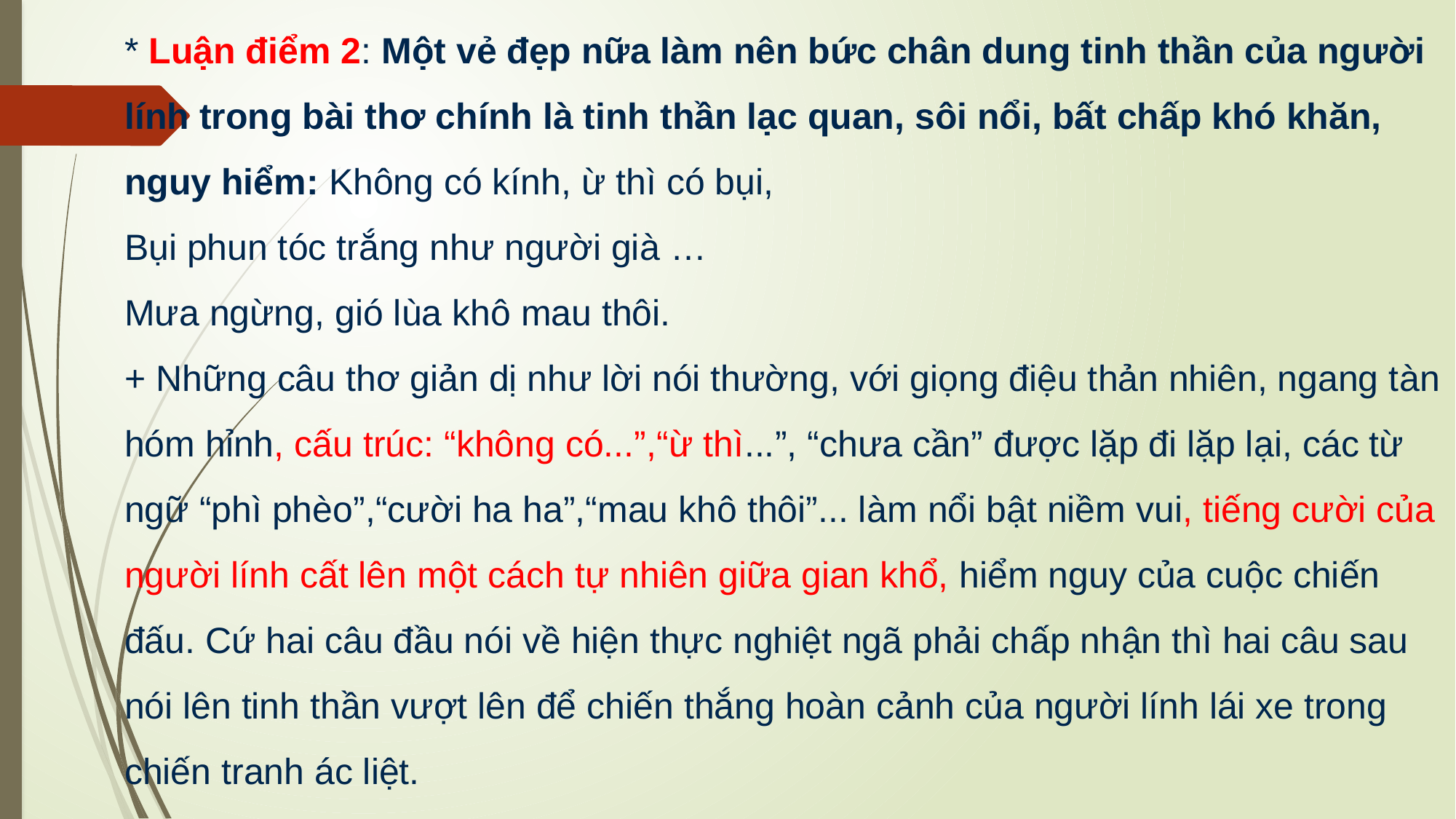

* Luận điểm 2: Một vẻ đẹp nữa làm nên bức chân dung tinh thần của người lính trong bài thơ chính là tinh thần lạc quan, sôi nổi, bất chấp khó khăn, nguy hiểm: Không có kính, ừ thì có bụi, 
Bụi phun tóc trắng như người già …
Mưa ngừng, gió lùa khô mau thôi. 
+ Những câu thơ giản dị như lời nói thường, với giọng điệu thản nhiên, ngang tàn hóm hỉnh, cấu trúc: “không có...”,“ừ thì...”, “chưa cần” được lặp đi lặp lại, các từ ngữ “phì phèo”,“cười ha ha”,“mau khô thôi”... làm nổi bật niềm vui, tiếng cười của người lính cất lên một cách tự nhiên giữa gian khổ, hiểm nguy của cuộc chiến đấu. Cứ hai câu đầu nói về hiện thực nghiệt ngã phải chấp nhận thì hai câu sau nói lên tinh thần vượt lên để chiến thắng hoàn cảnh của người lính lái xe trong chiến tranh ác liệt.